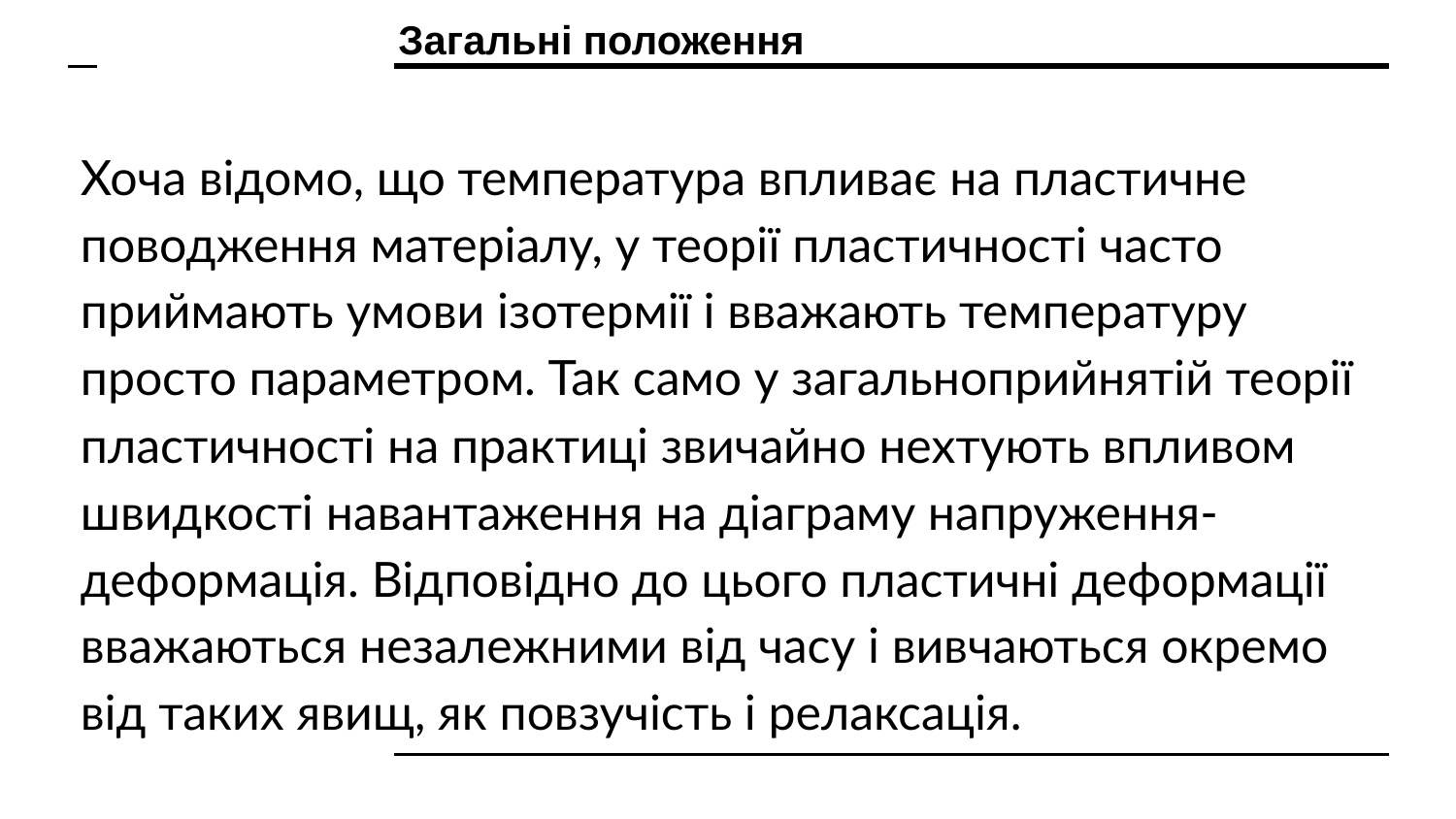

# Загальні положення
Хоча відомо, що температура впливає на пластичне поводження матеріалу, у теорії пластичності часто приймають умови ізотермії і вважають температуру просто параметром. Так само у загальноприйнятій теорії пластичності на практиці звичайно нехтують впливом швидкості навантаження на діаграму напруження-деформація. Відповідно до цього пластичні деформації вважаються незалежними від часу і вивчаються окремо від таких явищ, як повзучість і релаксація.